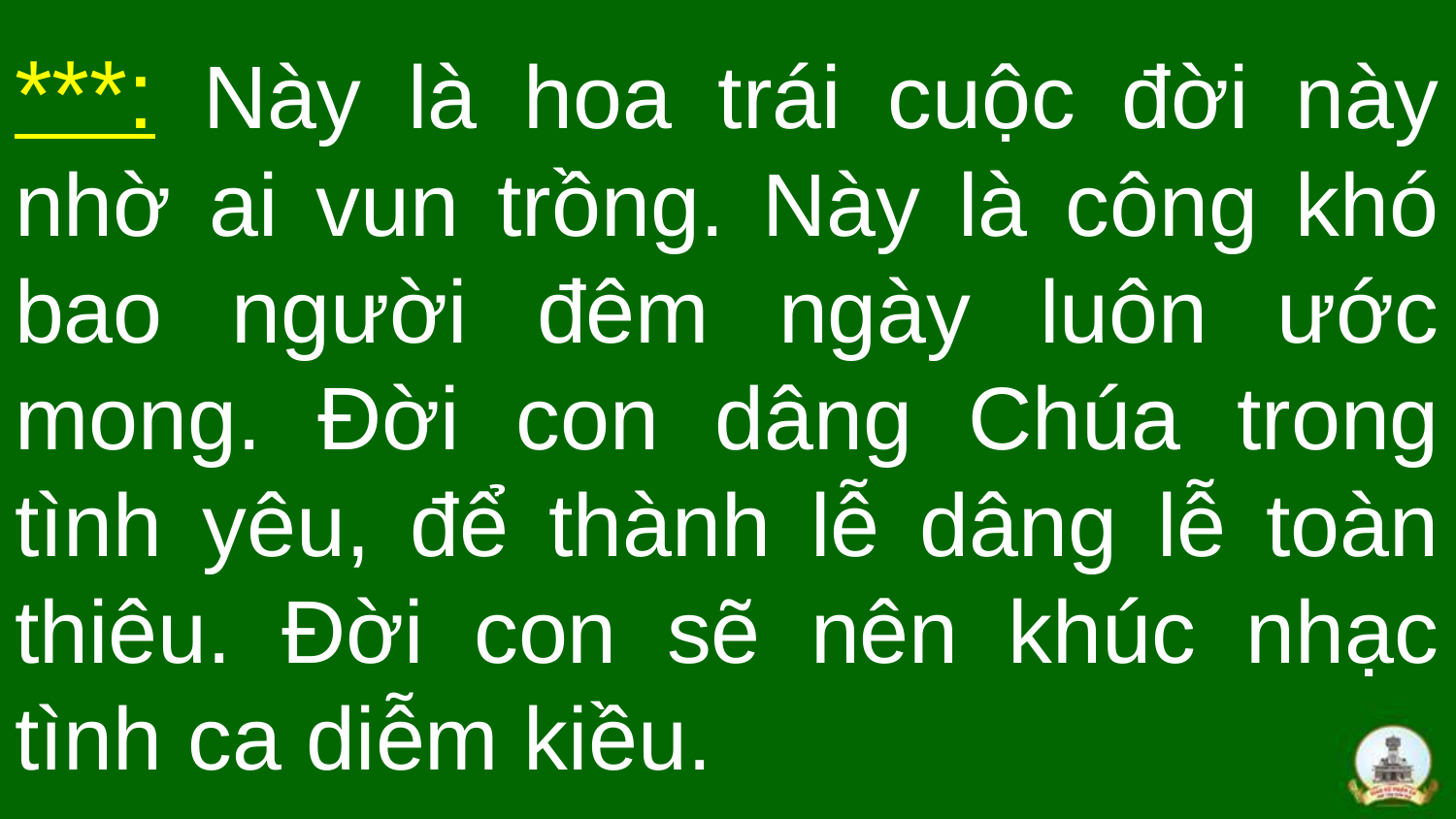

# ***: Này là hoa trái cuộc đời này nhờ ai vun trồng. Này là công khó bao người đêm ngày luôn ước mong. Đời con dâng Chúa trong tình yêu, để thành lễ dâng lễ toàn thiêu. Đời con sẽ nên khúc nhạc tình ca diễm kiều.